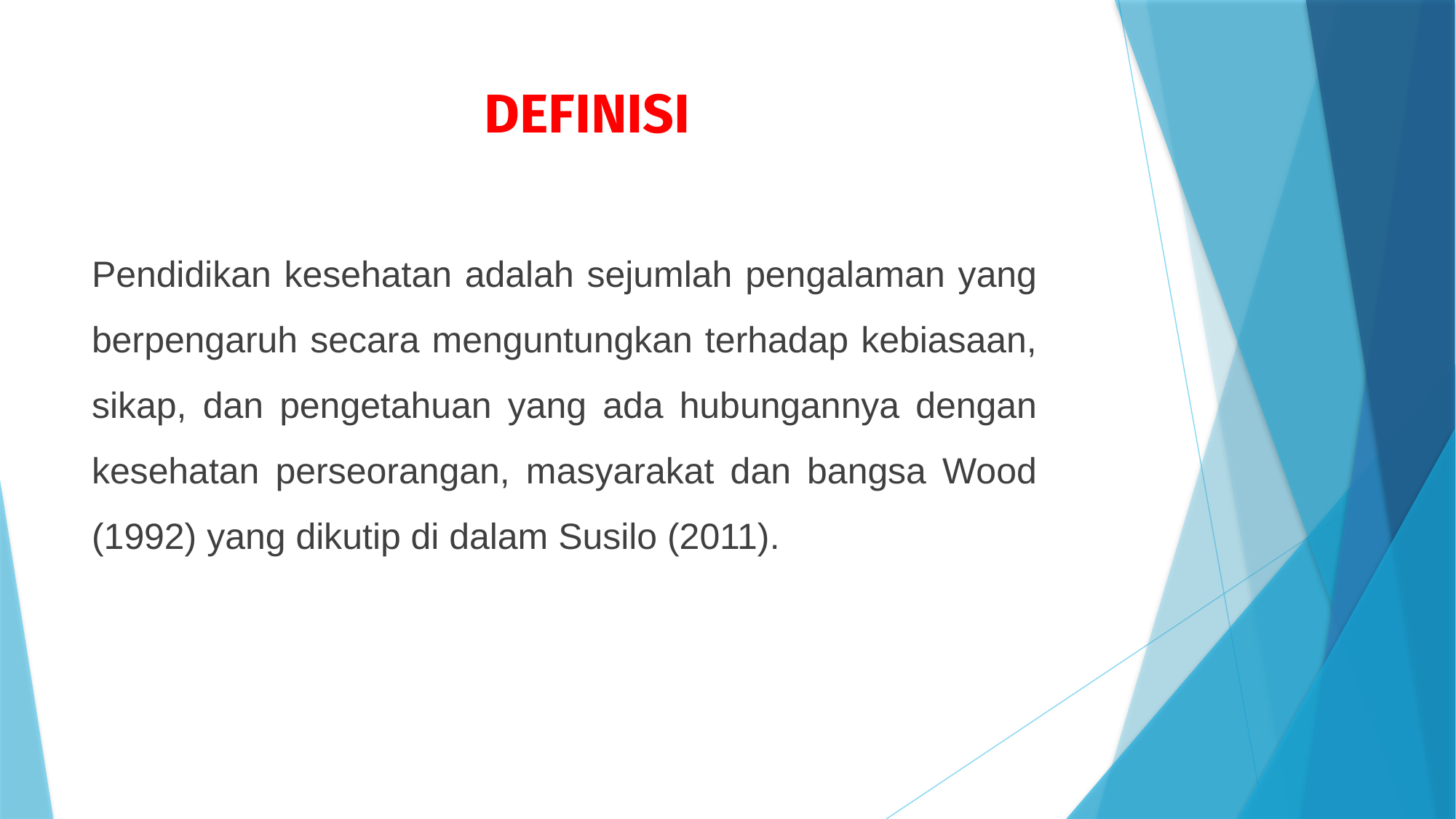

# DEFINISI
Pendidikan kesehatan adalah sejumlah pengalaman yang berpengaruh secara menguntungkan terhadap kebiasaan, sikap, dan pengetahuan yang ada hubungannya dengan kesehatan perseorangan, masyarakat dan bangsa Wood (1992) yang dikutip di dalam Susilo (2011).